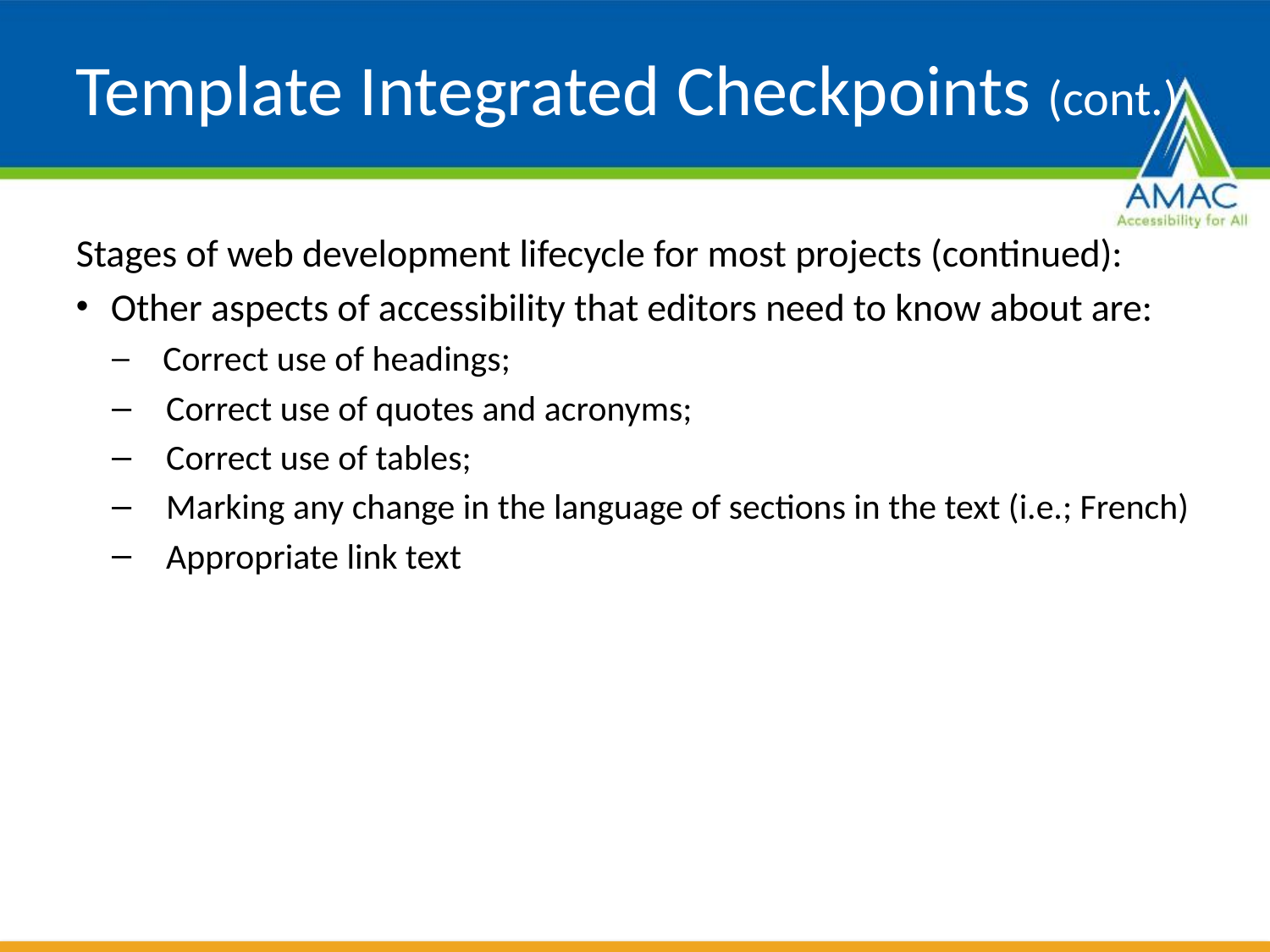

# Template Integrated Checkpoints (cont.)
Stages of web development lifecycle for most projects (continued):
 Other aspects of accessibility that editors need to know about are:
    Correct use of headings;
    Correct use of quotes and acronyms;
    Correct use of tables;
    Marking any change in the language of sections in the text (i.e.; French)
    Appropriate link text